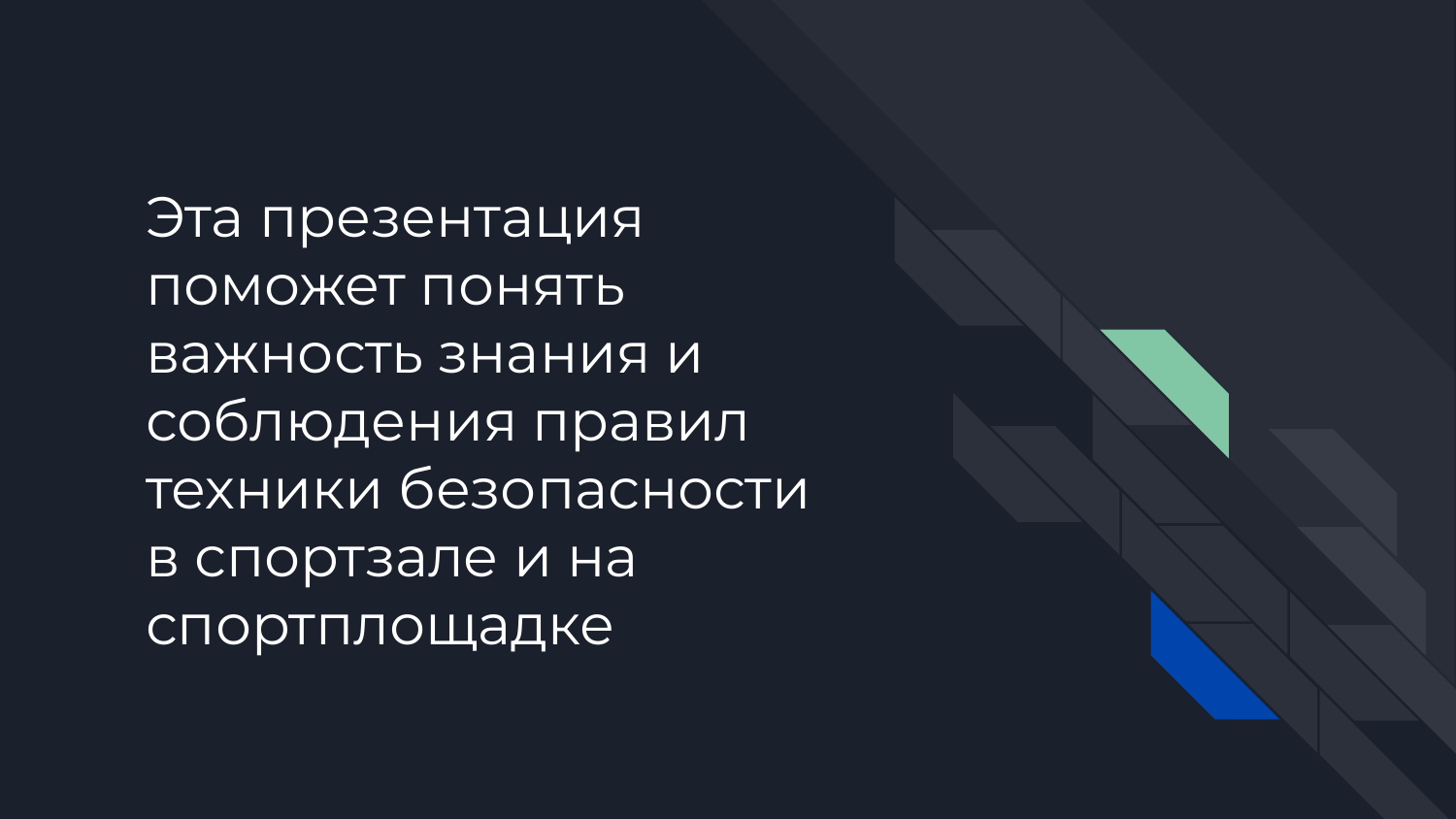

# Эта презентация поможет понять важность знания и соблюдения правил техники безопасности в спортзале и на спортплощадке